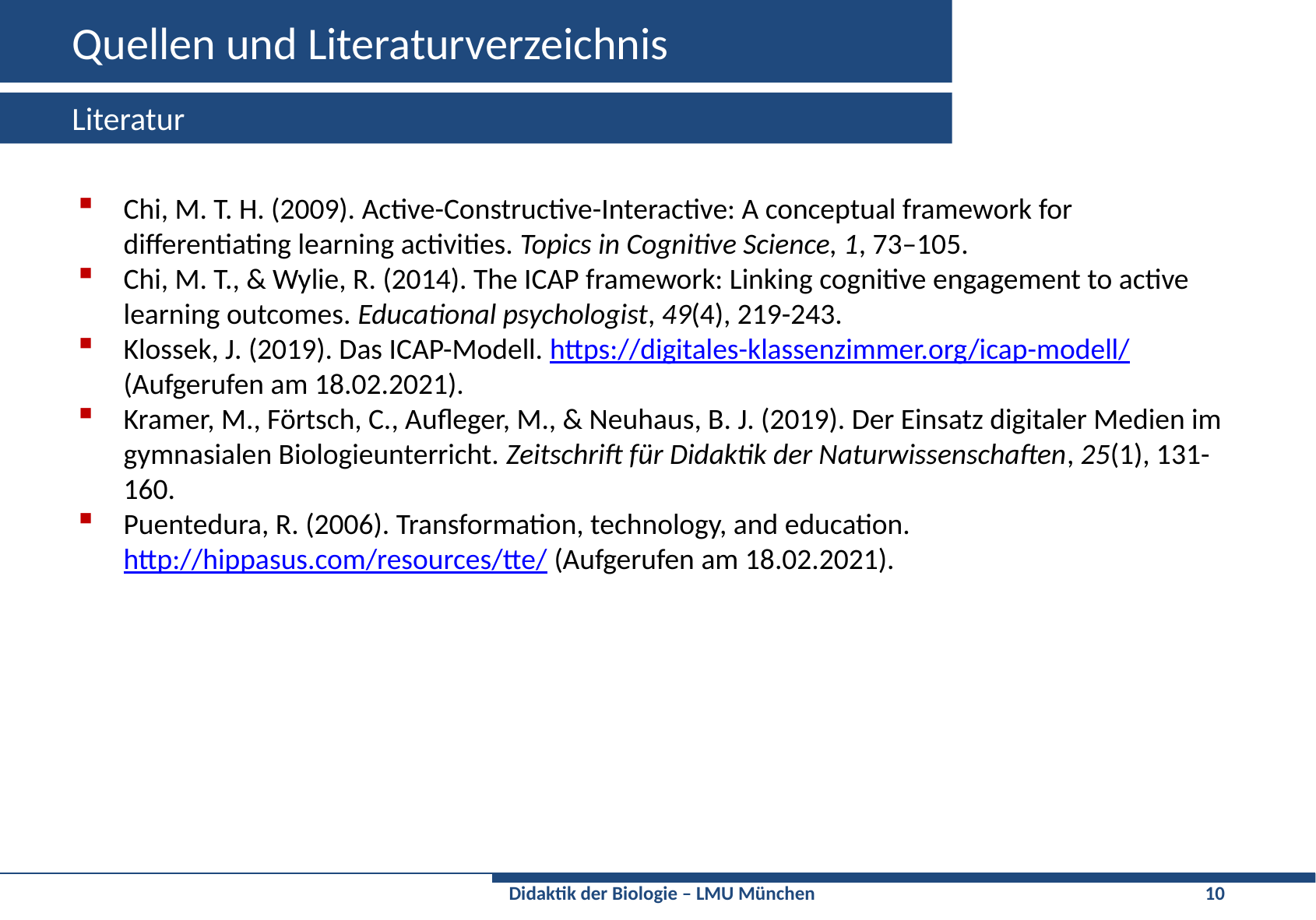

# Quellen und Literaturverzeichnis
Literatur
Chi, M. T. H. (2009). Active-Constructive-Interactive: A conceptual framework for differentiating learning activities. Topics in Cognitive Science, 1, 73–105.
Chi, M. T., & Wylie, R. (2014). The ICAP framework: Linking cognitive engagement to active learning outcomes. Educational psychologist, 49(4), 219-243.
Klossek, J. (2019). Das ICAP-Modell. https://digitales-klassenzimmer.org/icap-modell/ (Aufgerufen am 18.02.2021).
Kramer, M., Förtsch, C., Aufleger, M., & Neuhaus, B. J. (2019). Der Einsatz digitaler Medien im gymnasialen Biologieunterricht. Zeitschrift für Didaktik der Naturwissenschaften, 25(1), 131-160.
Puentedura, R. (2006). Transformation, technology, and education. http://hippasus.com/resources/tte/ (Aufgerufen am 18.02.2021).